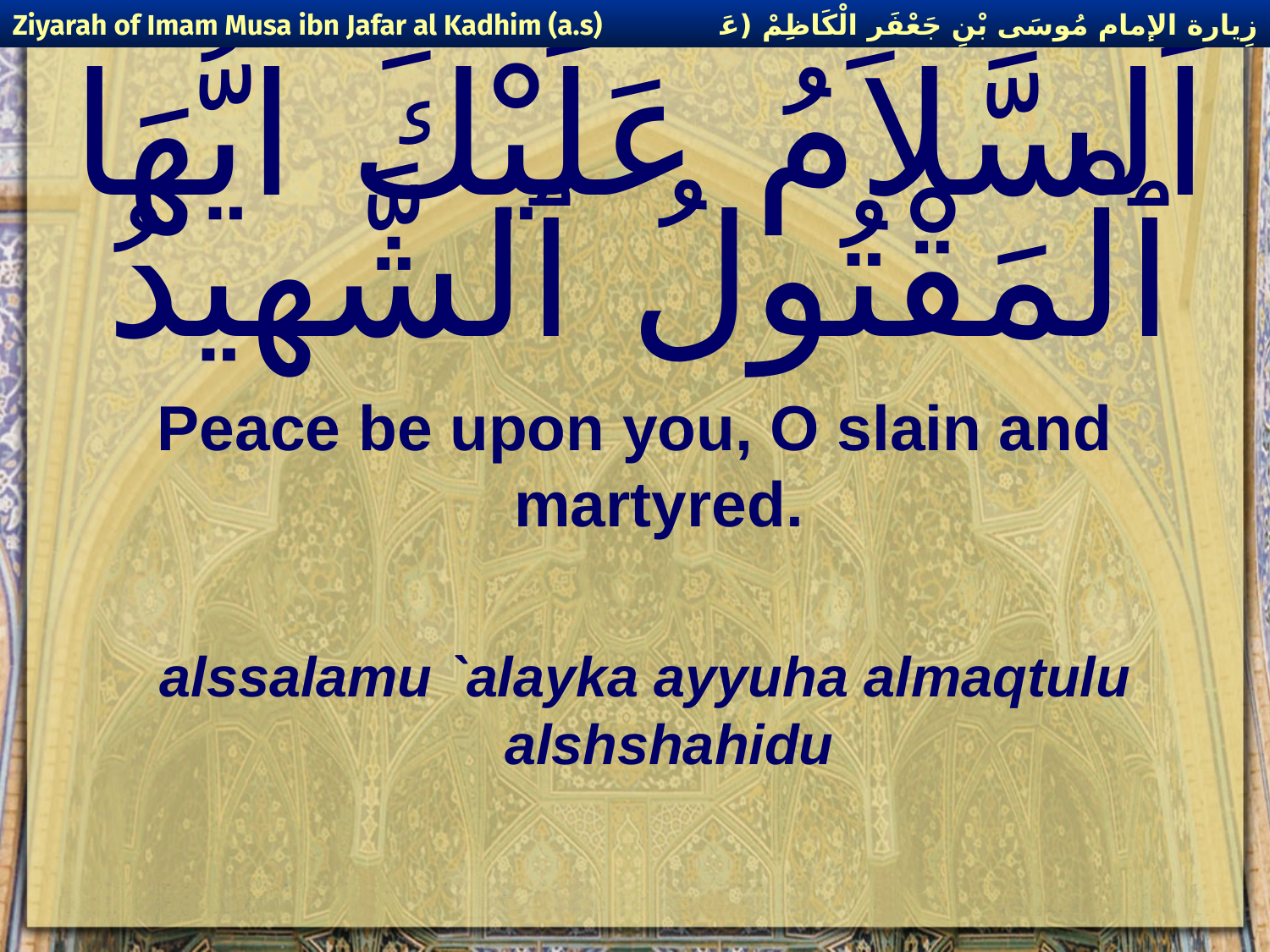

زِيارة الإمام مُوسَى بْنِ جَعْفَر الْكَاظِمْ (عَليهِ السْلام)
Ziyarah of Imam Musa ibn Jafar al Kadhim (a.s)
# اَلسَّلاَمُ عَلَيْكَ ايُّهَا ٱلْمَقْتُولُ ٱلشَّهيدُ
Peace be upon you, O slain and martyred.
alssalamu `alayka ayyuha almaqtulu alshshahidu